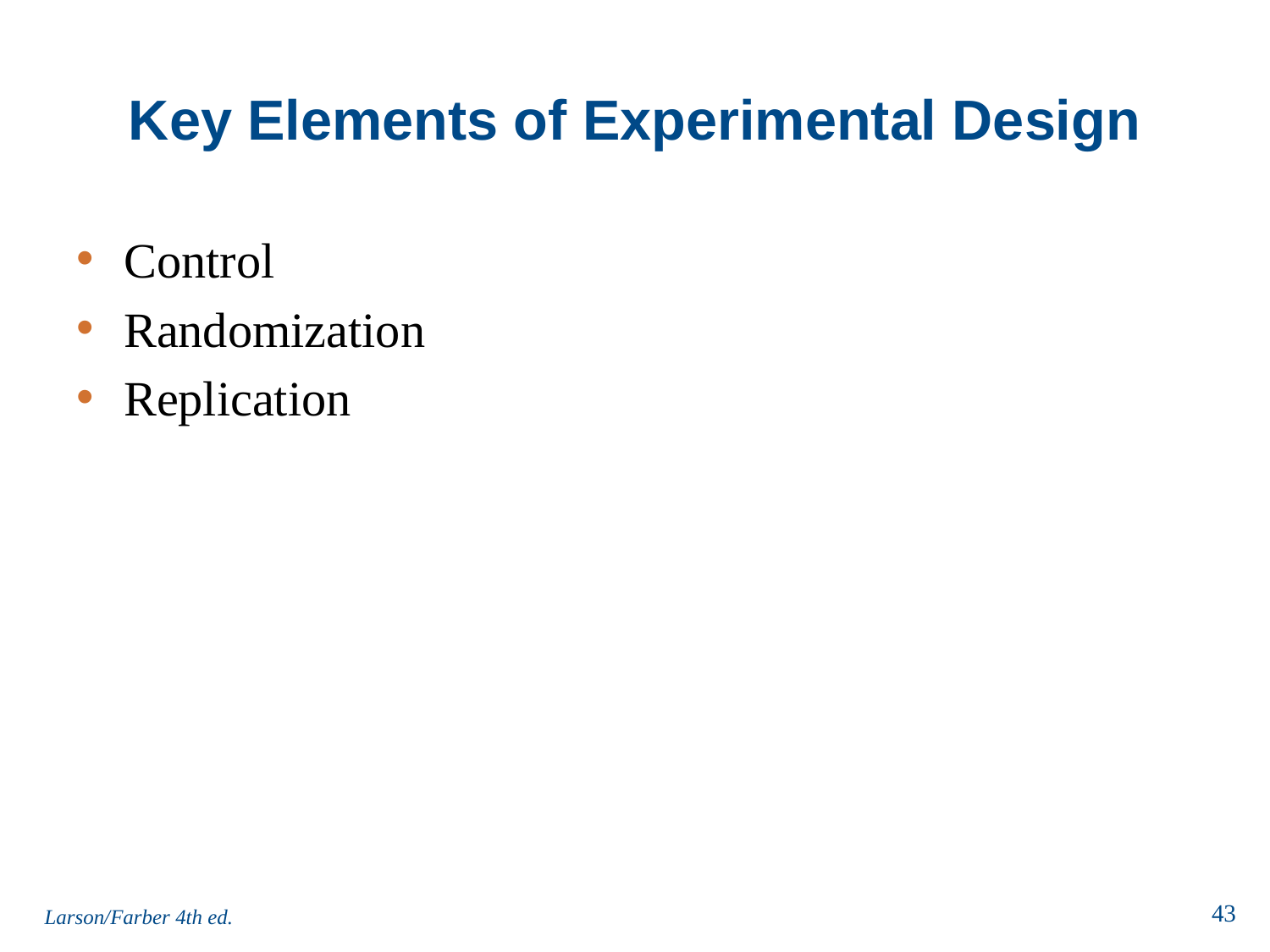

# Key Elements of Experimental Design
Control
Randomization
Replication
Larson/Farber 4th ed.
43